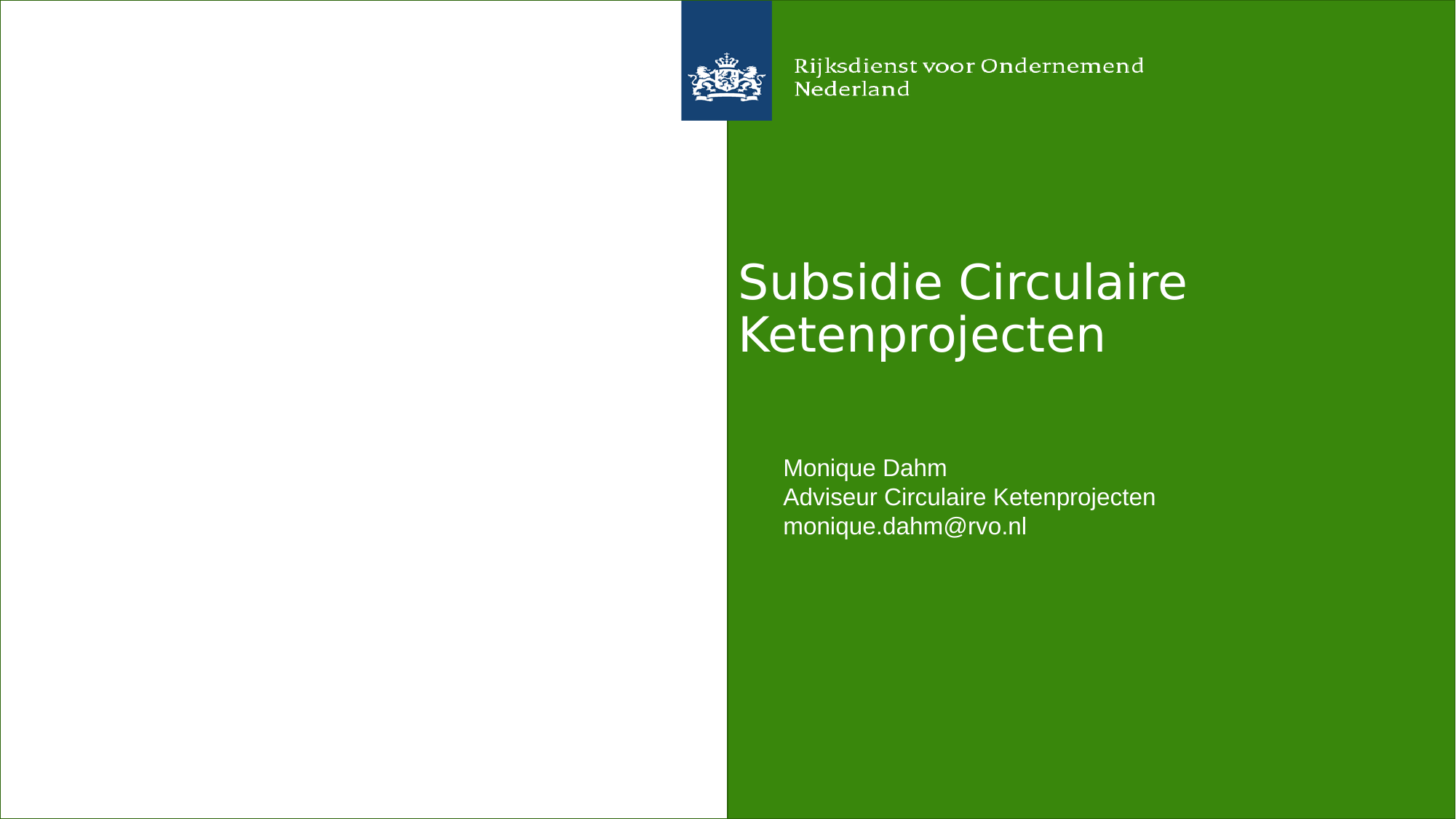

# Subsidie Circulaire Ketenprojecten

Monique Dahm
Adviseur Circulaire Ketenprojecten
monique.dahm@rvo.nl